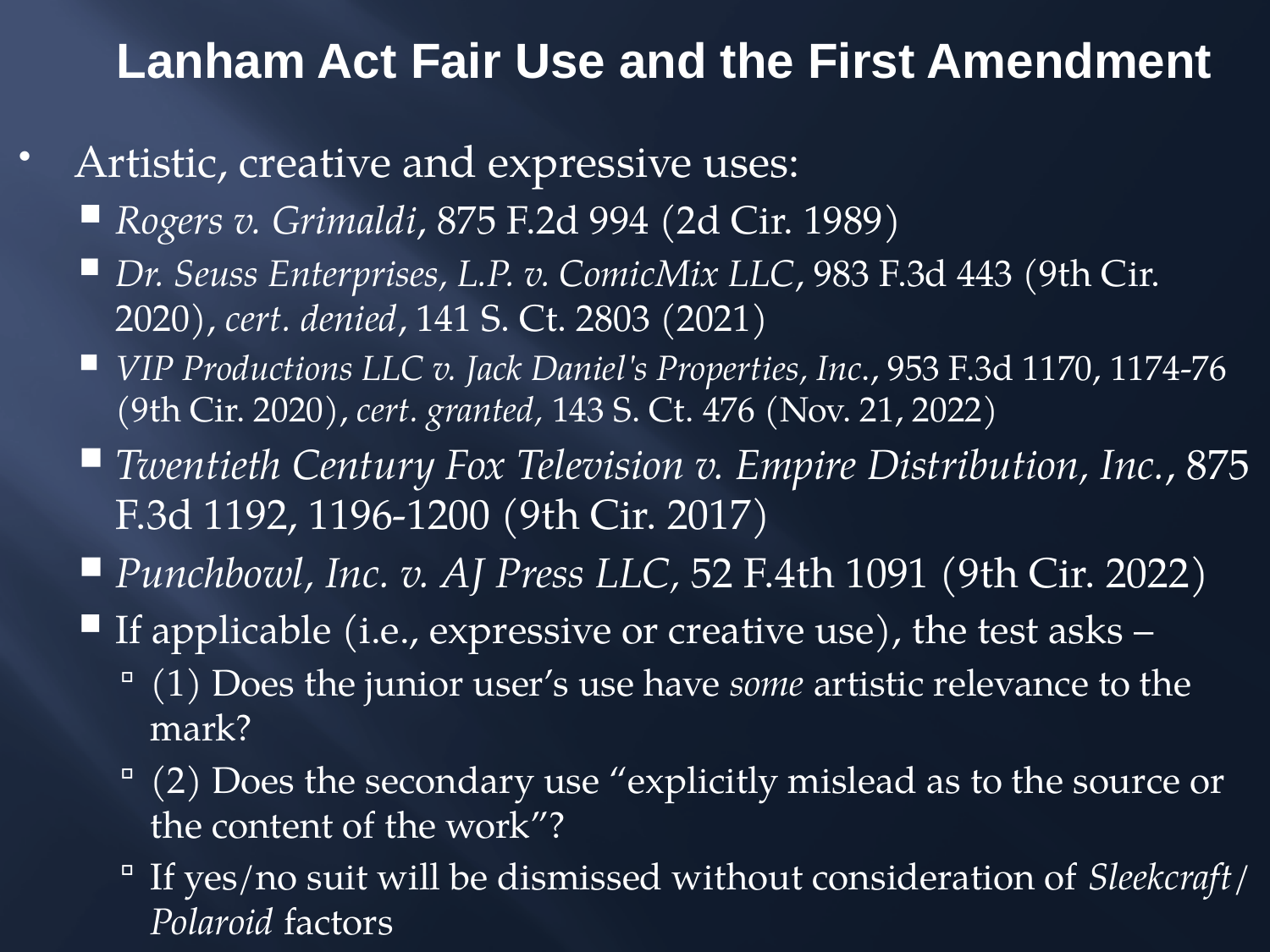

# Lanham Act Fair Use and the First Amendment
Artistic, creative and expressive uses:
Rogers v. Grimaldi, 875 F.2d 994 (2d Cir. 1989)
Dr. Seuss Enterprises, L.P. v. ComicMix LLC, 983 F.3d 443 (9th Cir. 2020), cert. denied, 141 S. Ct. 2803 (2021)
VIP Productions LLC v. Jack Daniel's Properties, Inc., 953 F.3d 1170, 1174-76 (9th Cir. 2020), cert. granted, 143 S. Ct. 476 (Nov. 21, 2022)
Twentieth Century Fox Television v. Empire Distribution, Inc., 875 F.3d 1192, 1196-1200 (9th Cir. 2017)
Punchbowl, Inc. v. AJ Press LLC, 52 F.4th 1091 (9th Cir. 2022)
If applicable (i.e., expressive or creative use), the test asks –
(1) Does the junior user’s use have some artistic relevance to the mark?
(2) Does the secondary use “explicitly mislead as to the source or the content of the work”?
If yes/no suit will be dismissed without consideration of Sleekcraft/ Polaroid factors